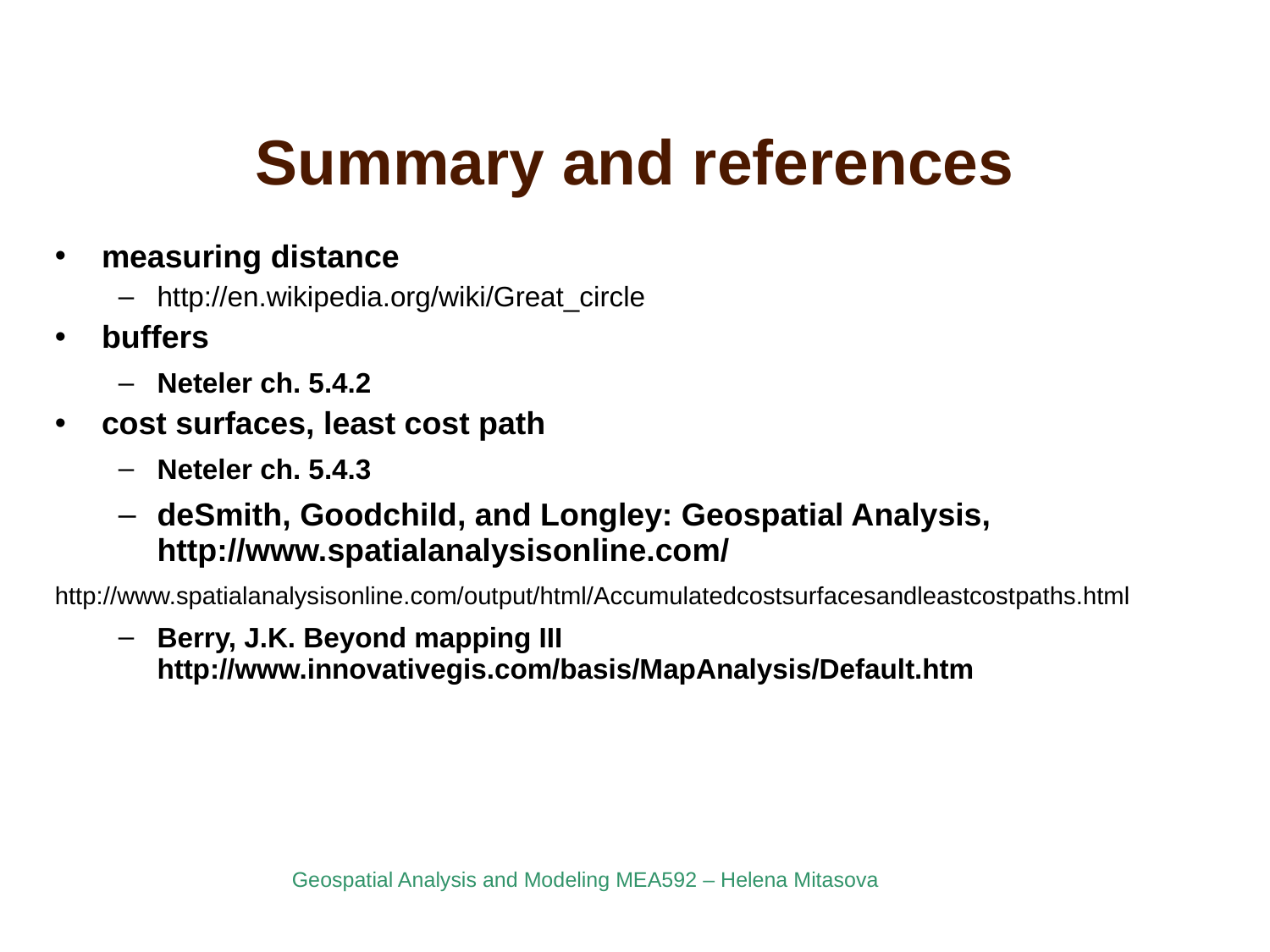

# Summary and references
measuring distance
http://en.wikipedia.org/wiki/Great_circle
buffers
Neteler ch. 5.4.2
cost surfaces, least cost path
Neteler ch. 5.4.3
deSmith, Goodchild, and Longley: Geospatial Analysis, http://www.spatialanalysisonline.com/
http://www.spatialanalysisonline.com/output/html/Accumulatedcostsurfacesandleastcostpaths.html
Berry, J.K. Beyond mapping III http://www.innovativegis.com/basis/MapAnalysis/Default.htm

Geospatial Analysis and Modeling MEA592 – Helena Mitasova